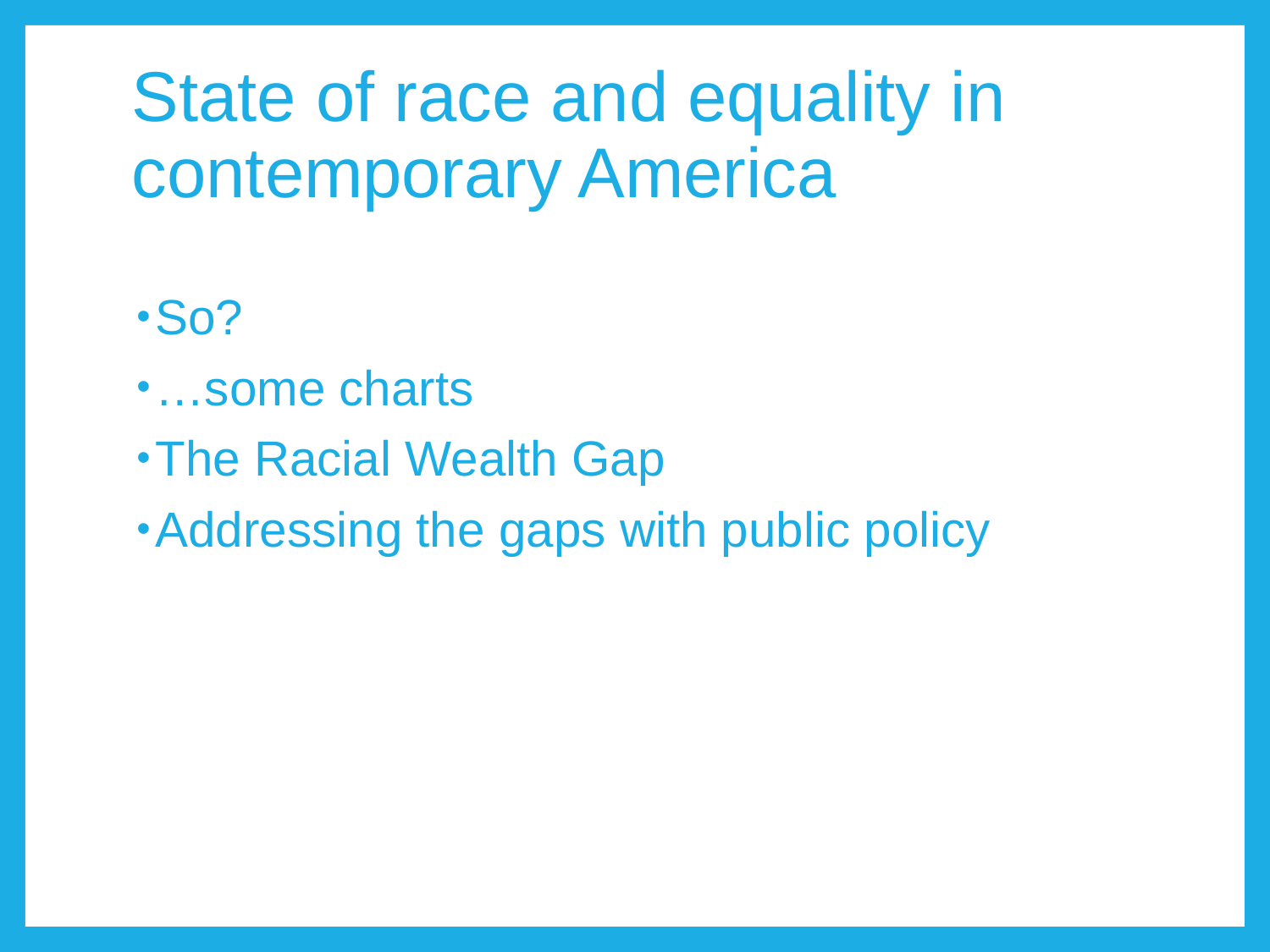

# State of race and equality in contemporary America
So?
…some charts
The Racial Wealth Gap
Addressing the gaps with public policy